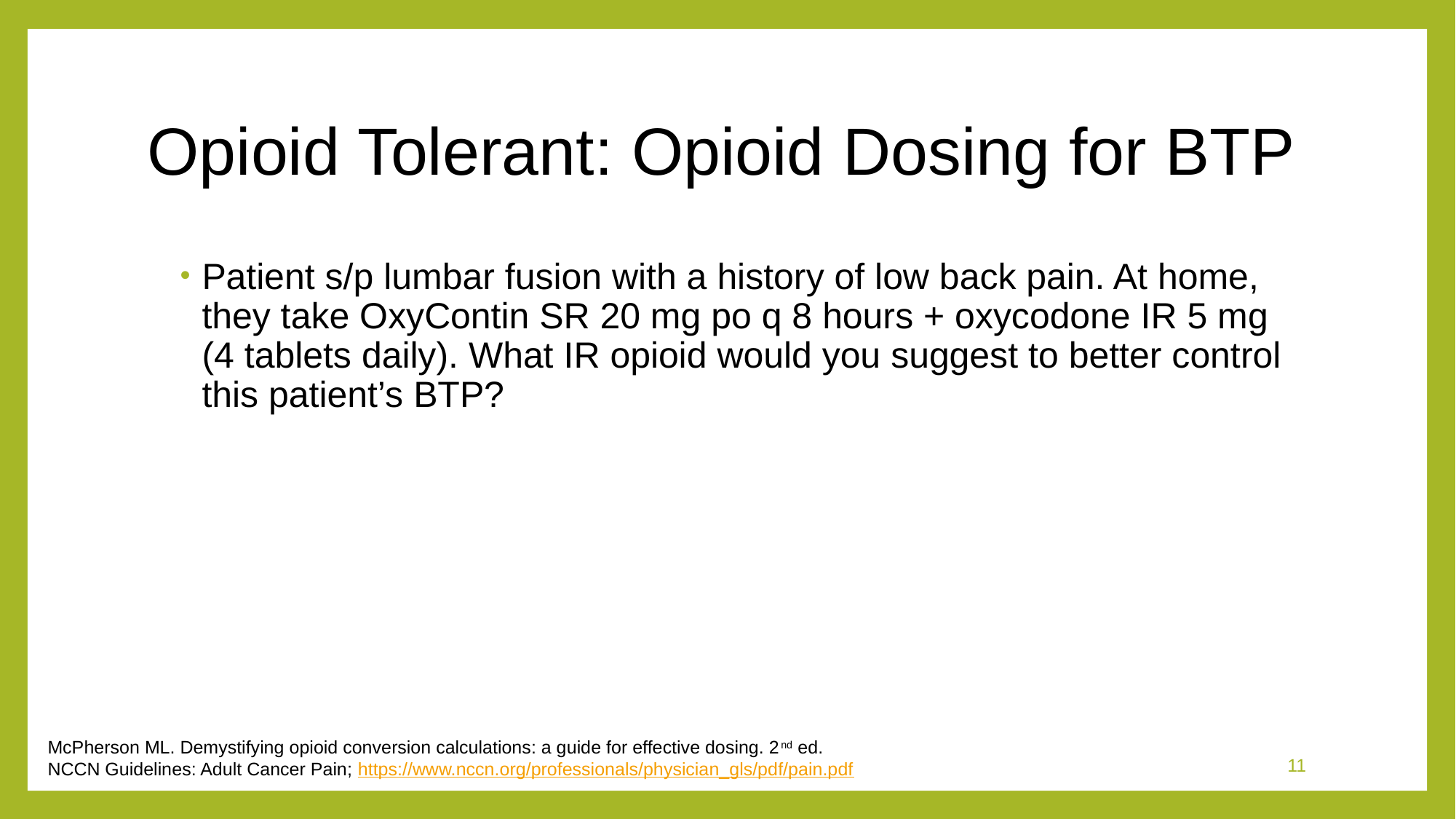

# Opioid Tolerant: Opioid Dosing for BTP

Patient s/p lumbar fusion with a history of low back pain. At home, they take OxyContin SR 20 mg po q 8 hours + oxycodone IR 5 mg (4 tablets daily). What IR opioid would you suggest to better control this patient’s BTP?

McPherson ML. Demystifying opioid conversion calculations: a guide for effective dosing. 2nd ed.
NCCN Guidelines: Adult Cancer Pain; https://www.nccn.org/professionals/physician_gls/pdf/pain.pdf
11